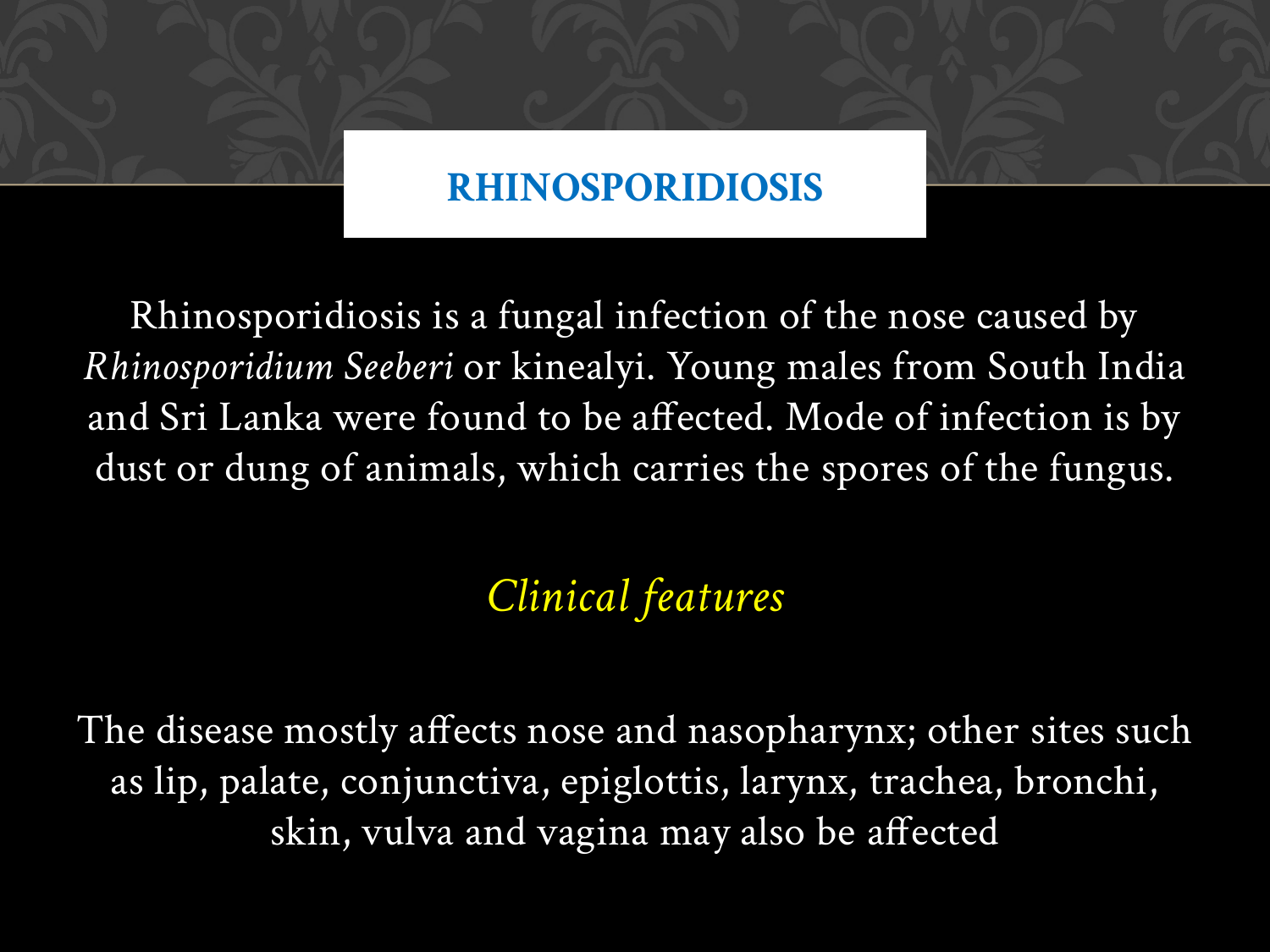

# Rhinosporidiosis
Rhinosporidiosis is a fungal infection of the nose caused by Rhinosporidium Seeberi or kinealyi. Young males from South India and Sri Lanka were found to be affected. Mode of infection is by dust or dung of animals, which carries the spores of the fungus.

Clinical features

The disease mostly affects nose and nasopharynx; other sites such as lip, palate, conjunctiva, epiglottis, larynx, trachea, bronchi, skin, vulva and vagina may also be affected